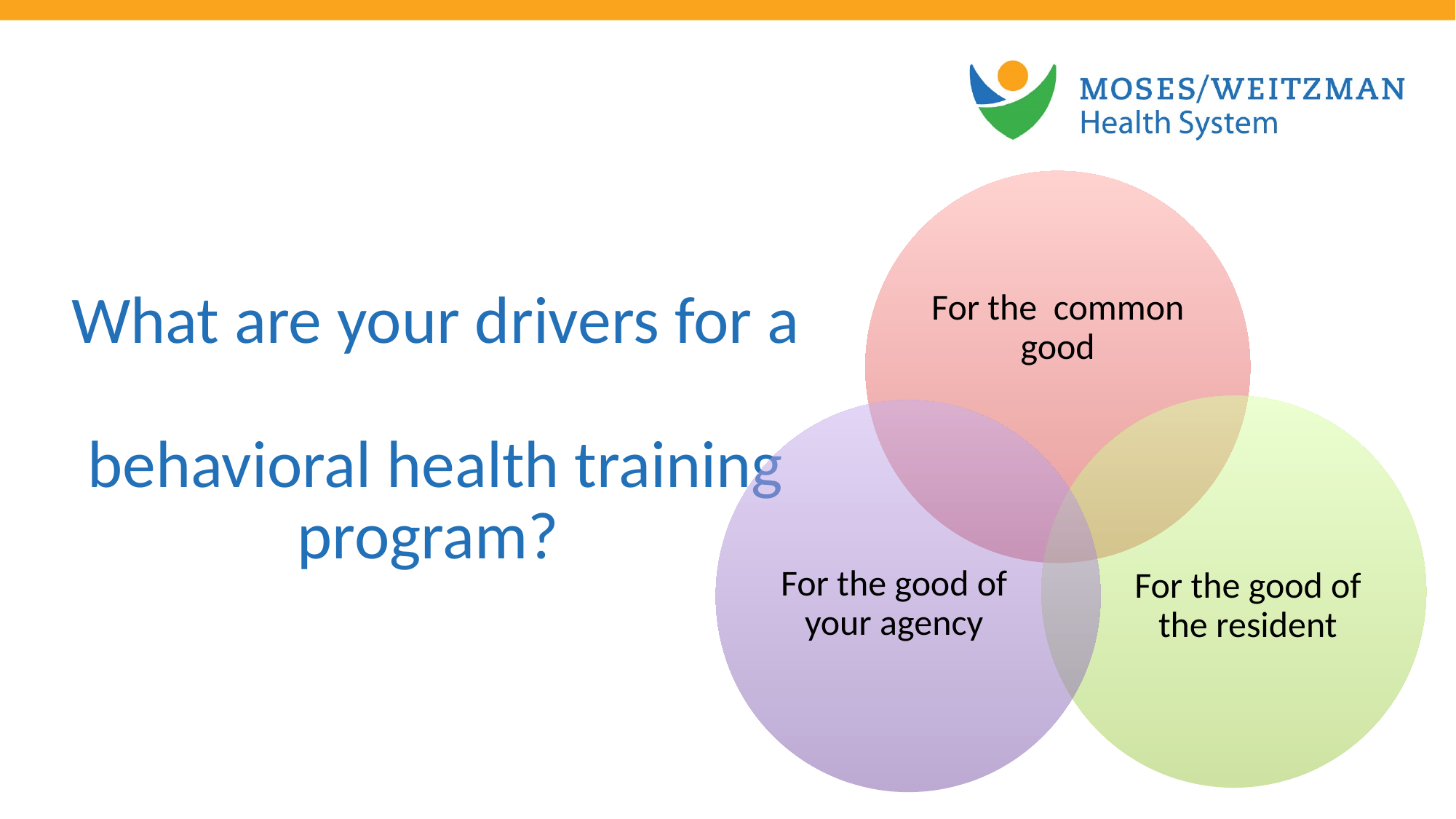

For the  common good
What are your drivers for a
behavioral health training program?

For the good of the resident

For the good of your agency